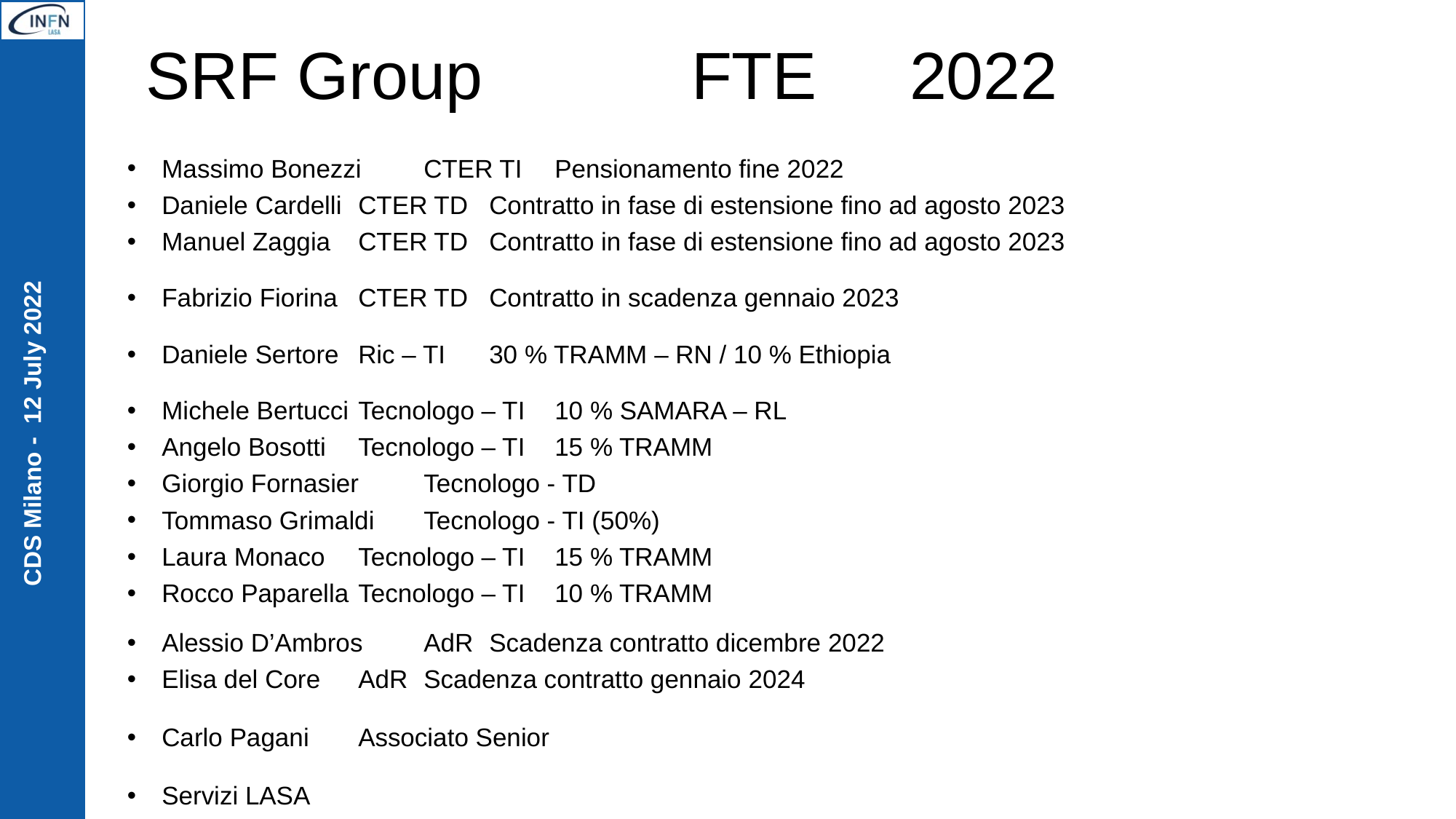

# SRF Group 		FTE	2022
Massimo Bonezzi	CTER TI					Pensionamento fine 2022
Daniele Cardelli	CTER TD					Contratto in fase di estensione fino ad agosto 2023
Manuel Zaggia	CTER TD					Contratto in fase di estensione fino ad agosto 2023

Fabrizio Fiorina	CTER TD					Contratto in scadenza gennaio 2023

Daniele Sertore	Ric – TI		30 % TRAMM – RN / 10 % Ethiopia

Michele Bertucci	Tecnologo – TI	10 % SAMARA – RL
Angelo Bosotti	Tecnologo – TI	15 % TRAMM
Giorgio Fornasier	Tecnologo - TD
Tommaso Grimaldi	Tecnologo - TI (50%)
Laura Monaco	Tecnologo – TI	15 % TRAMM
Rocco Paparella	Tecnologo – TI	10 % TRAMM

Alessio D’Ambros	AdR					Scadenza contratto dicembre 2022
Elisa del Core	AdR					Scadenza contratto gennaio 2024

Carlo Pagani	Associato Senior

Servizi LASA